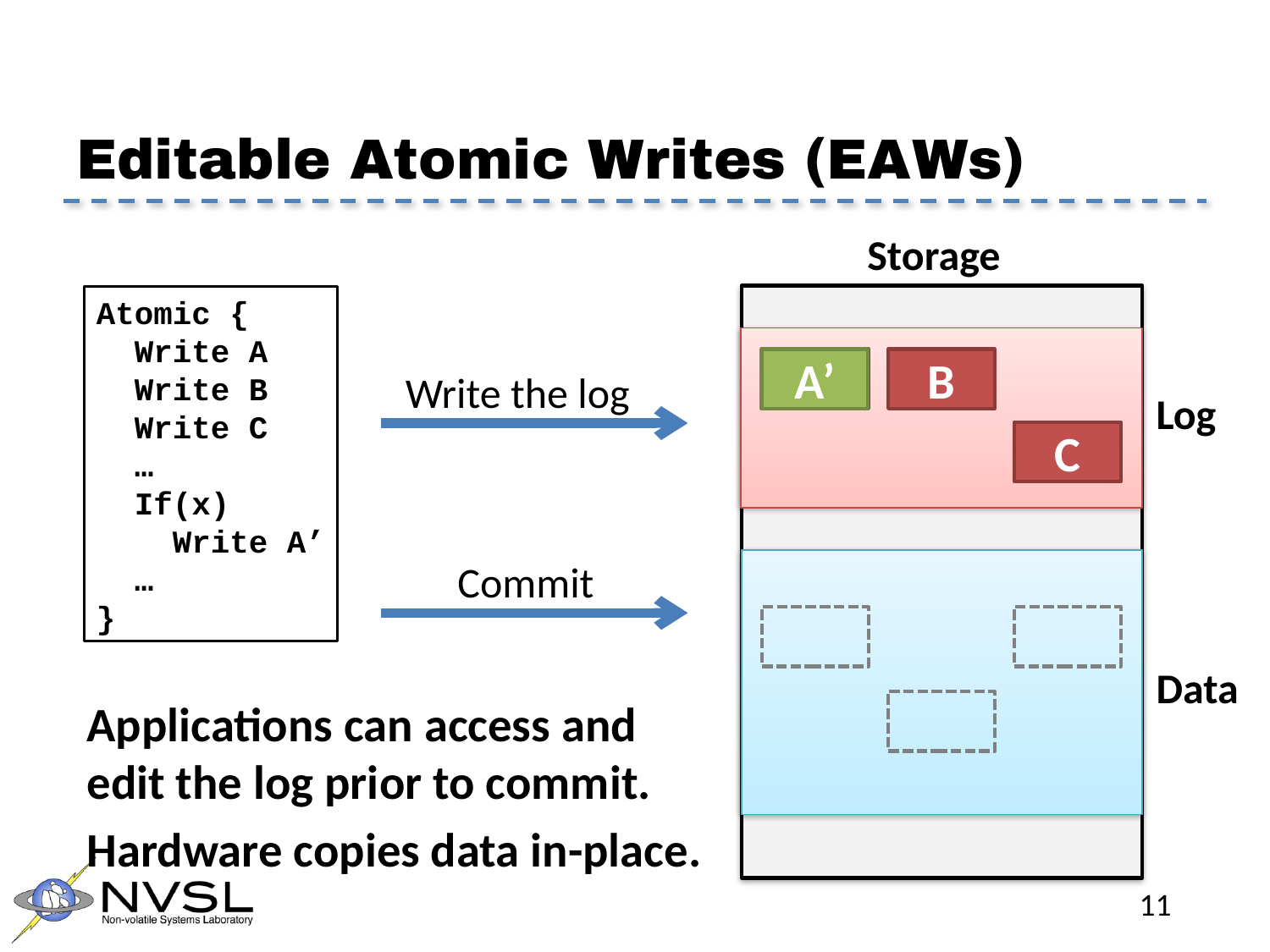

# Editable Atomic Writes (EAWs)
Storage

Atomic {
  Write A
  Write B
  Write C
  …
  If(x)
    Write A’
  …
}

A’
A
B
Write the log
Log
C
Commit

Data
Applications can access and edit the log prior to commit.
Hardware copies data in-place.